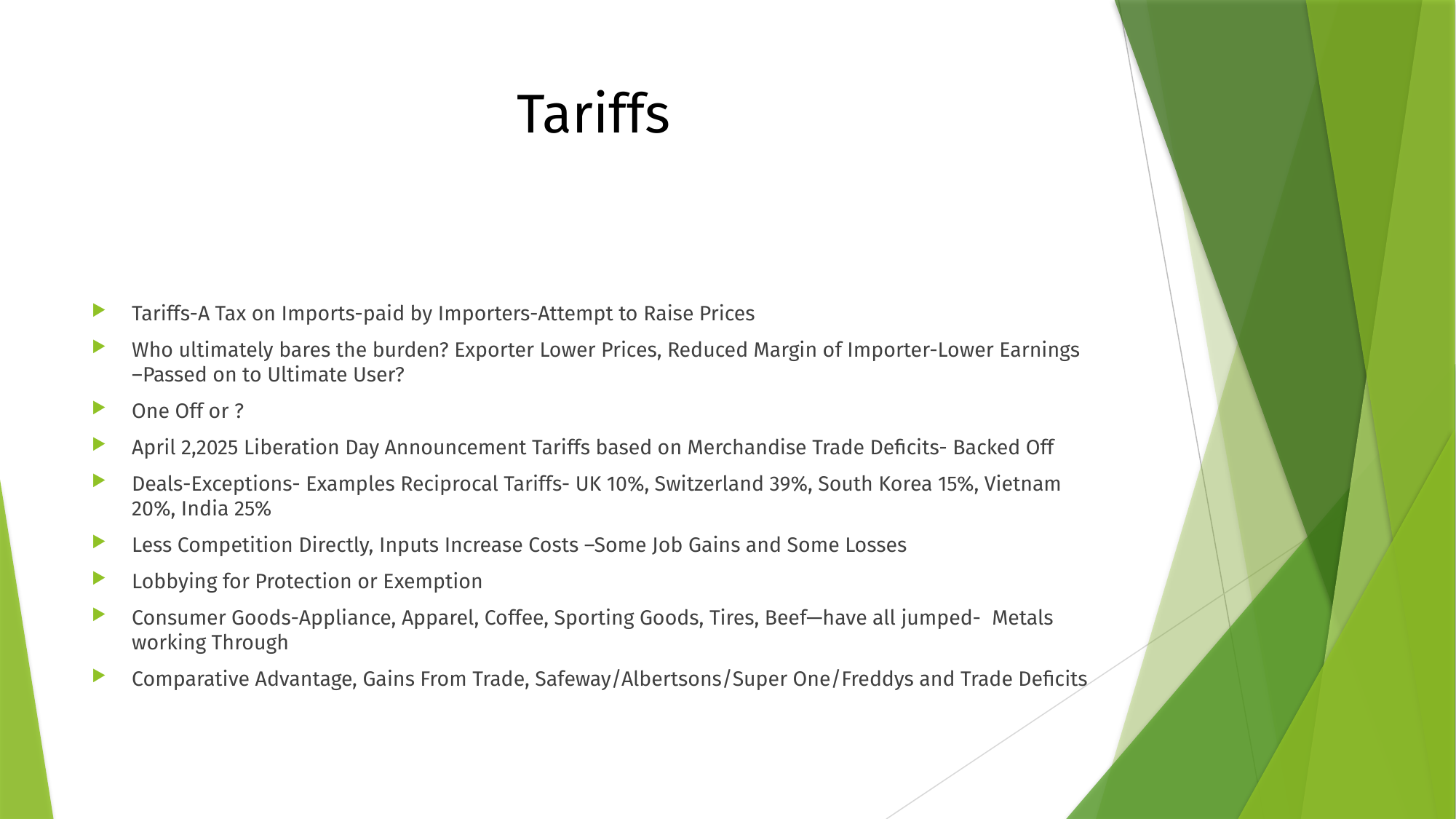

# Tariffs

Tariffs-A Tax on Imports-paid by Importers-Attempt to Raise Prices
Who ultimately bares the burden? Exporter Lower Prices, Reduced Margin of Importer-Lower Earnings –Passed on to Ultimate User?
One Off or ?
April 2,2025 Liberation Day Announcement Tariffs based on Merchandise Trade Deficits- Backed Off
Deals-Exceptions- Examples Reciprocal Tariffs- UK 10%, Switzerland 39%, South Korea 15%, Vietnam 20%, India 25%
Less Competition Directly, Inputs Increase Costs –Some Job Gains and Some Losses
Lobbying for Protection or Exemption
Consumer Goods-Appliance, Apparel, Coffee, Sporting Goods, Tires, Beef—have all jumped-  Metals working Through
Comparative Advantage, Gains From Trade, Safeway/Albertsons/Super One/Freddys and Trade Deficits